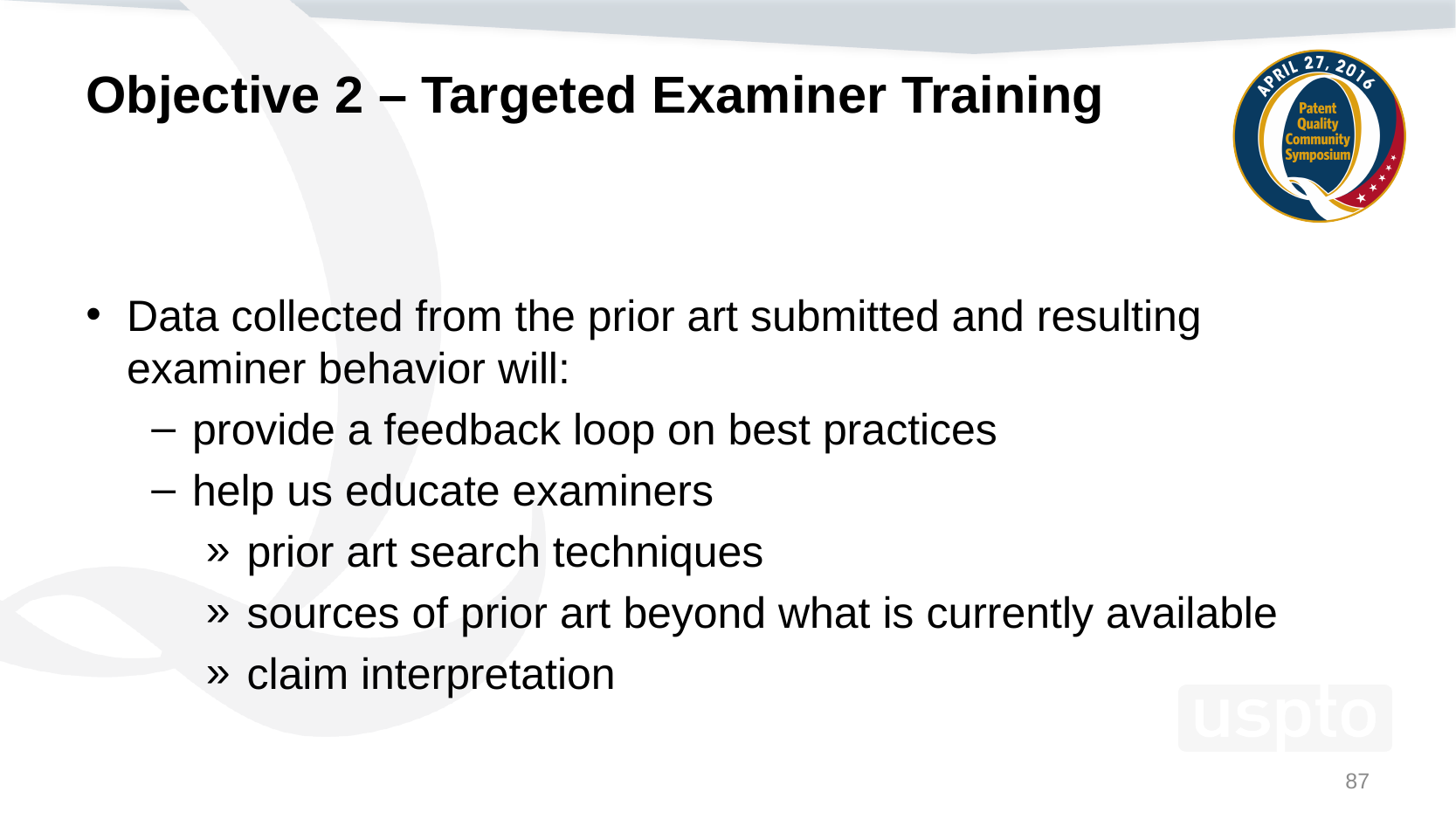

# Objective 2 – Targeted Examiner Training
Data collected from the prior art submitted and resulting examiner behavior will:
provide a feedback loop on best practices
help us educate examiners
prior art search techniques
sources of prior art beyond what is currently available
claim interpretation
87